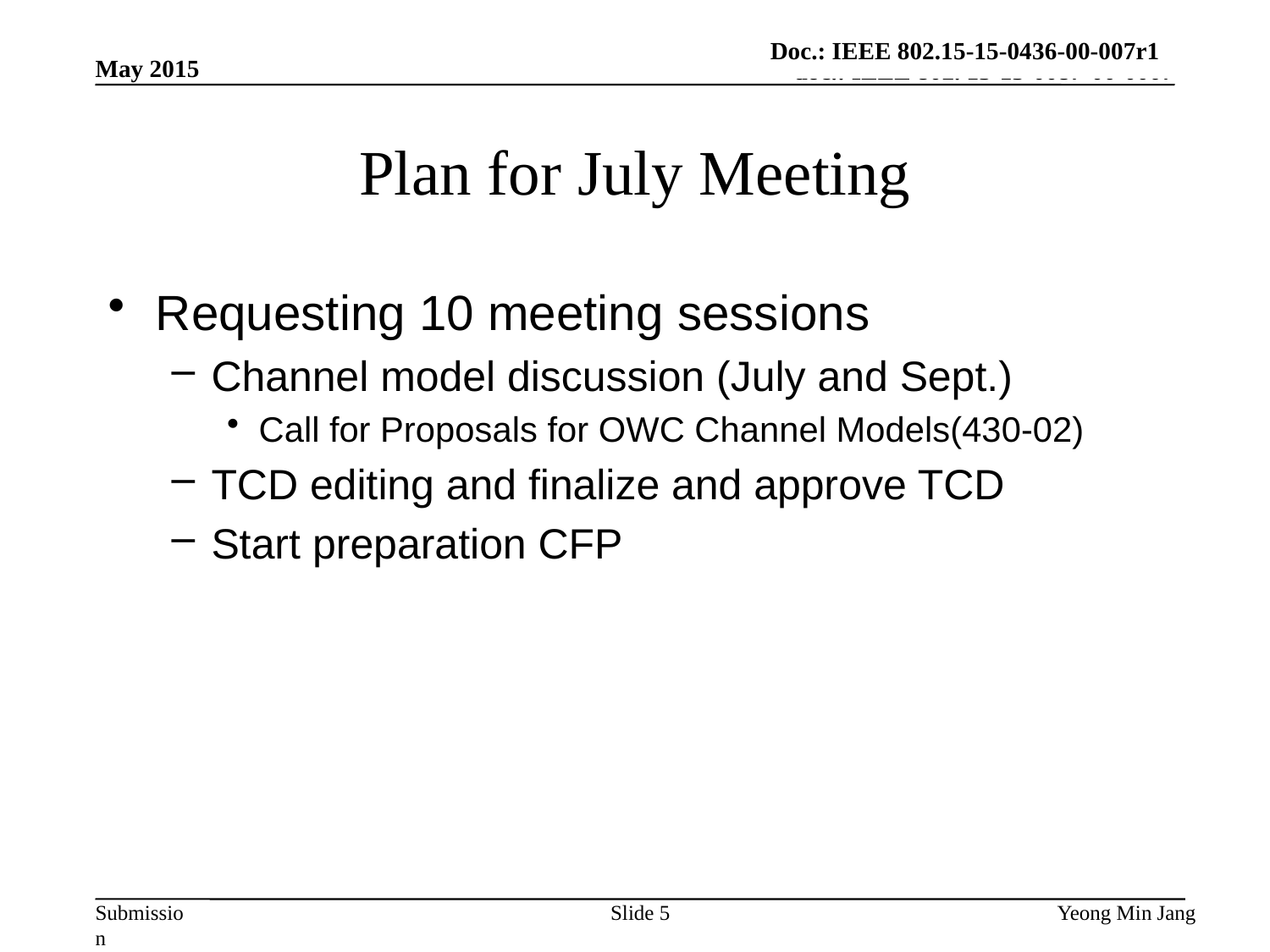

Doc.: IEEE 802.15-15-0436-00-007r1
May 2015
# Plan for July Meeting
Requesting 10 meeting sessions
Channel model discussion (July and Sept.)
Call for Proposals for OWC Channel Models(430-02)
TCD editing and finalize and approve TCD
Start preparation CFP

Slide 5
Yeong Min Jang